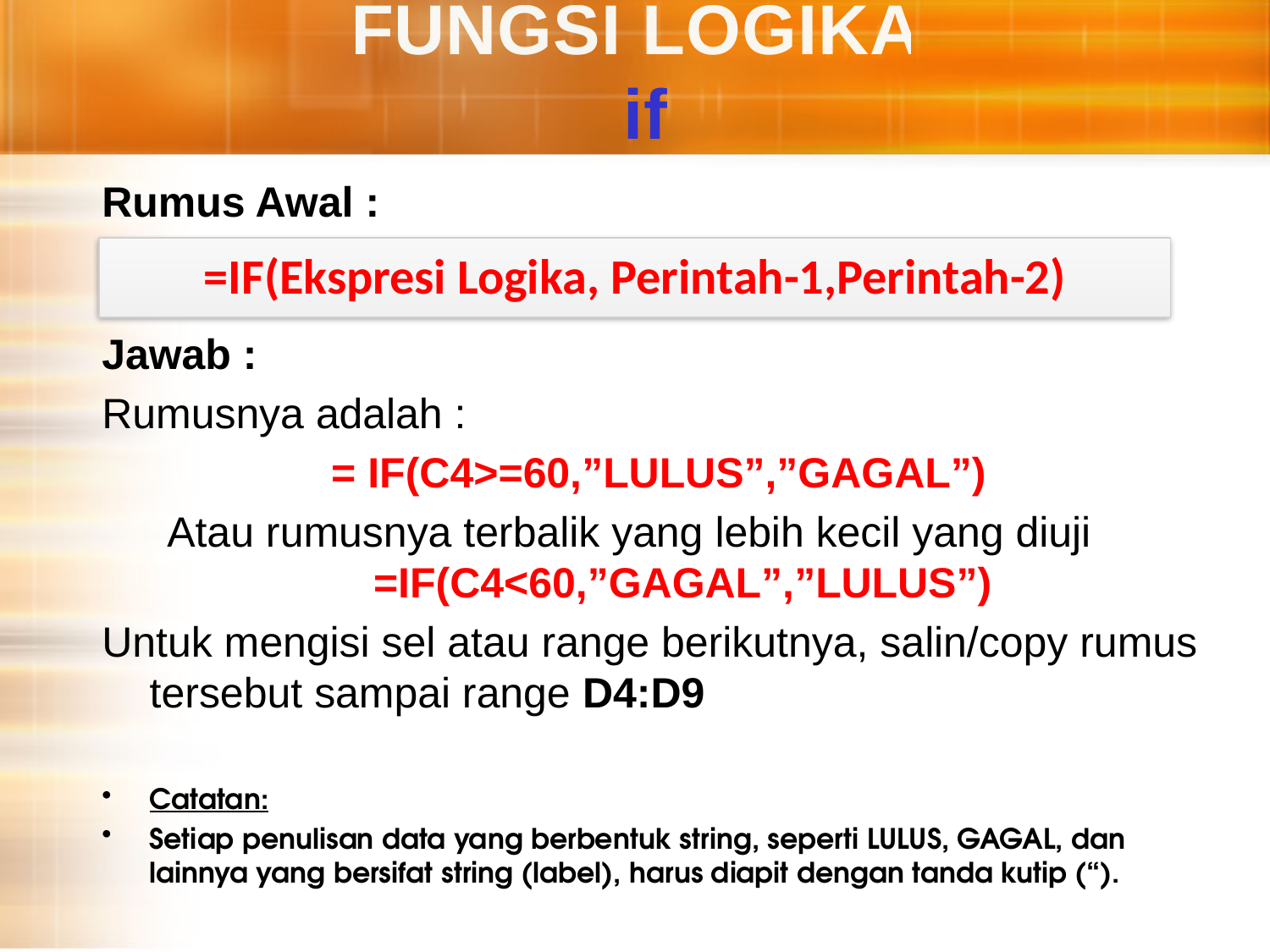

# FUNGSI LOGIKA if
Rumus Awal :

Jawab :
Rumusnya adalah :
= IF(C4>=60,”LULUS”,”GAGAL”)
Atau rumusnya terbalik yang lebih kecil yang diuji      =IF(C4<60,”GAGAL”,”LULUS”)
Untuk mengisi sel atau range berikutnya, salin/copy rumus tersebut sampai range D4:D9

Catatan:
Setiap penulisan data yang berbentuk string, seperti LULUS, GAGAL, dan lainnya yang bersifat string (label), harus diapit dengan tanda kutip (“).

=IF(Ekspresi Logika, Perintah-1,Perintah-2)